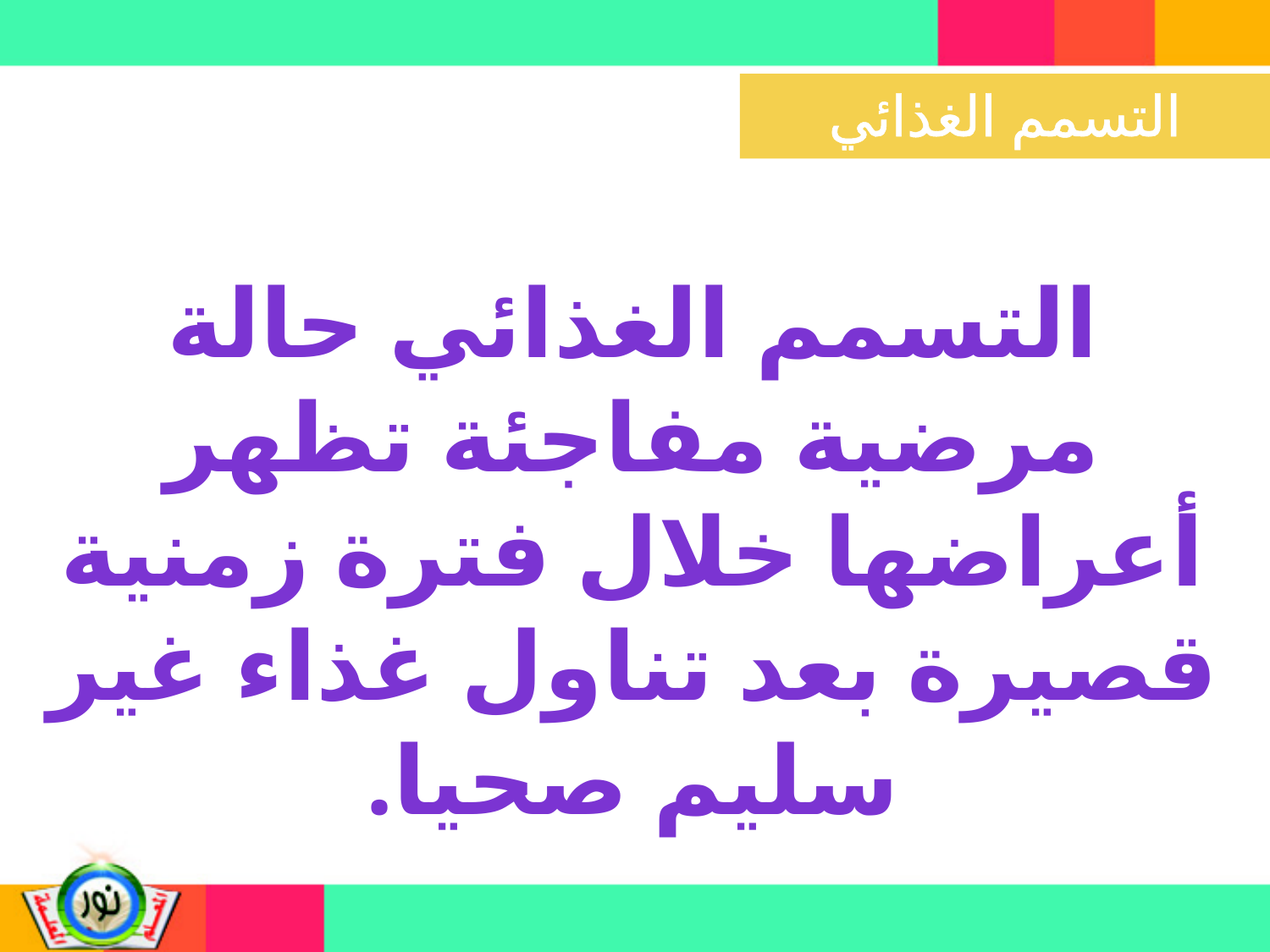

التسمم الغذائي حالة مرضية مفاجئة تظهر أعراضها خلال فترة زمنية قصيرة بعد تناول غذاء غير سليم صحيا.